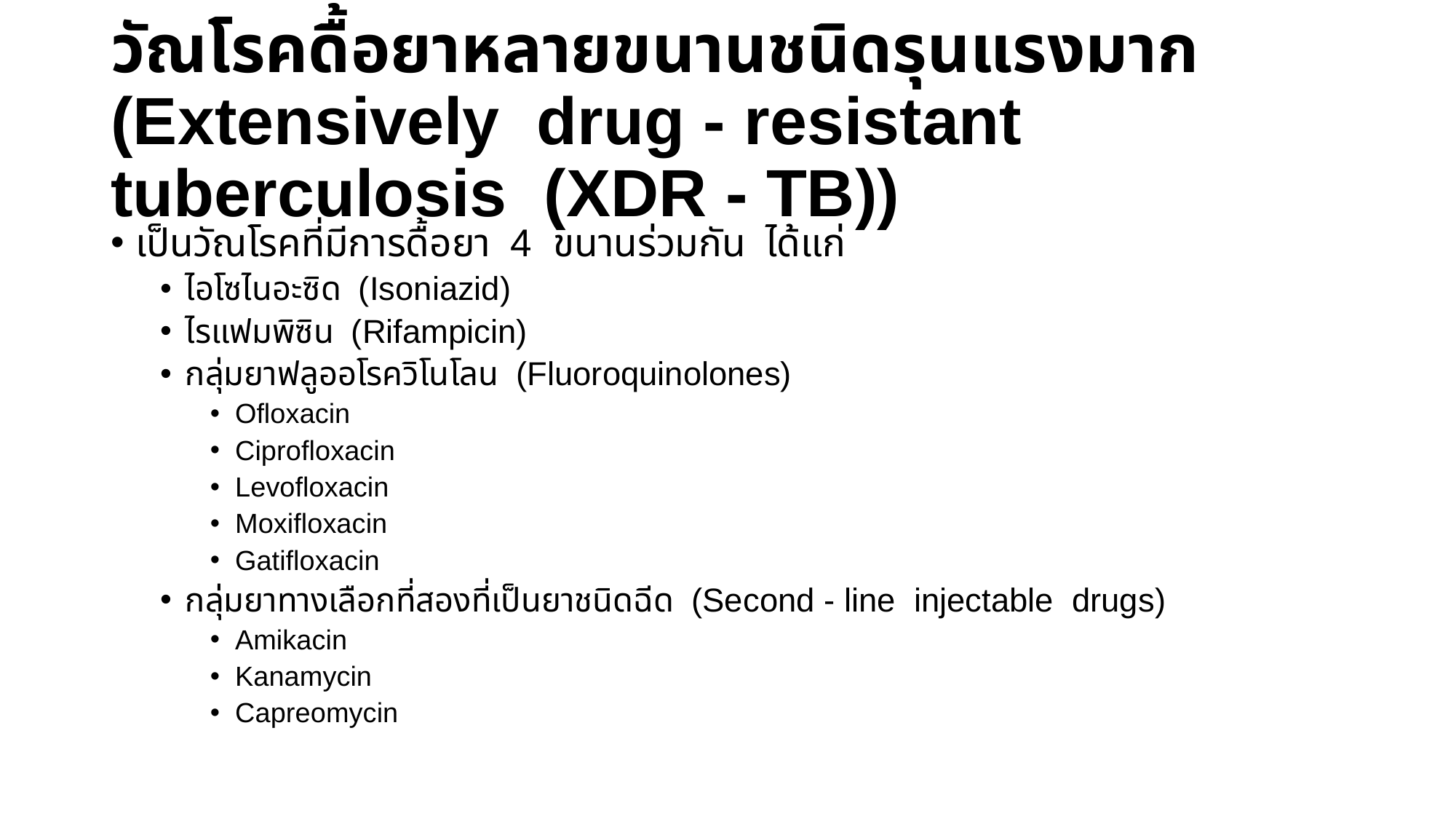

# วัณโรคดื้อยาหลายขนานชนิดรุนแรงมาก (Extensively  drug - resistant  tuberculosis  (XDR - TB))
เป็นวัณโรคที่มีการดื้อยา  4  ขนานร่วมกัน  ได้แก่
ไอโซไนอะซิด  (Isoniazid)
ไรแฟมพิซิน  (Rifampicin)
กลุ่มยาฟลูออโรควิโนโลน  (Fluoroquinolones)
Ofloxacin
Ciprofloxacin
Levofloxacin
Moxifloxacin
Gatifloxacin
กลุ่มยาทางเลือกที่สองที่เป็นยาชนิดฉีด  (Second - line  injectable  drugs)
Amikacin
Kanamycin
Capreomycin